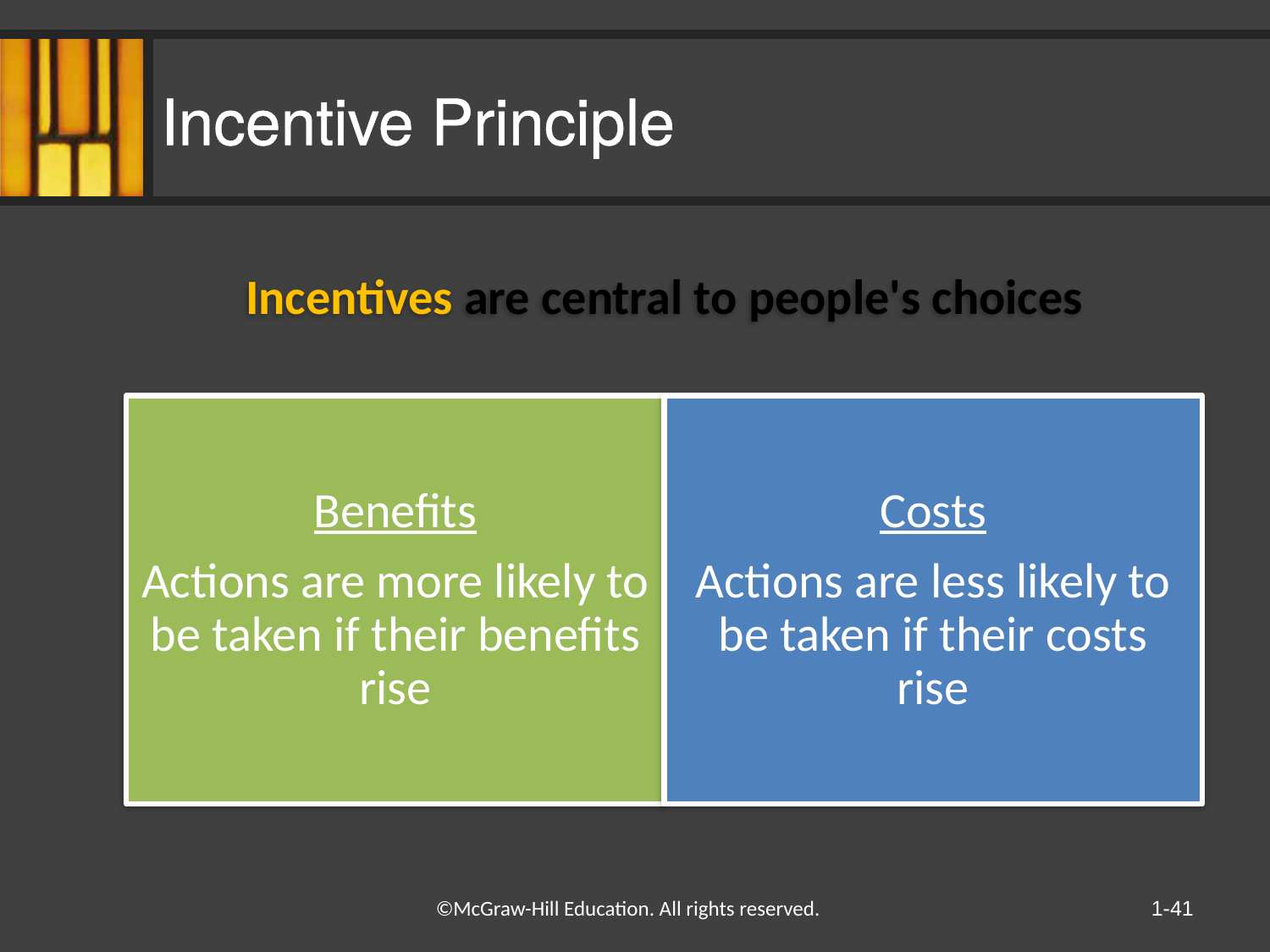

# Incentive Principle
Incentives are central to people's choices
Benefits
Actions are more likely to be taken if their benefits rise
Costs
Actions are less likely to be taken if their costs rise
1-41
©McGraw-Hill Education. All rights reserved.